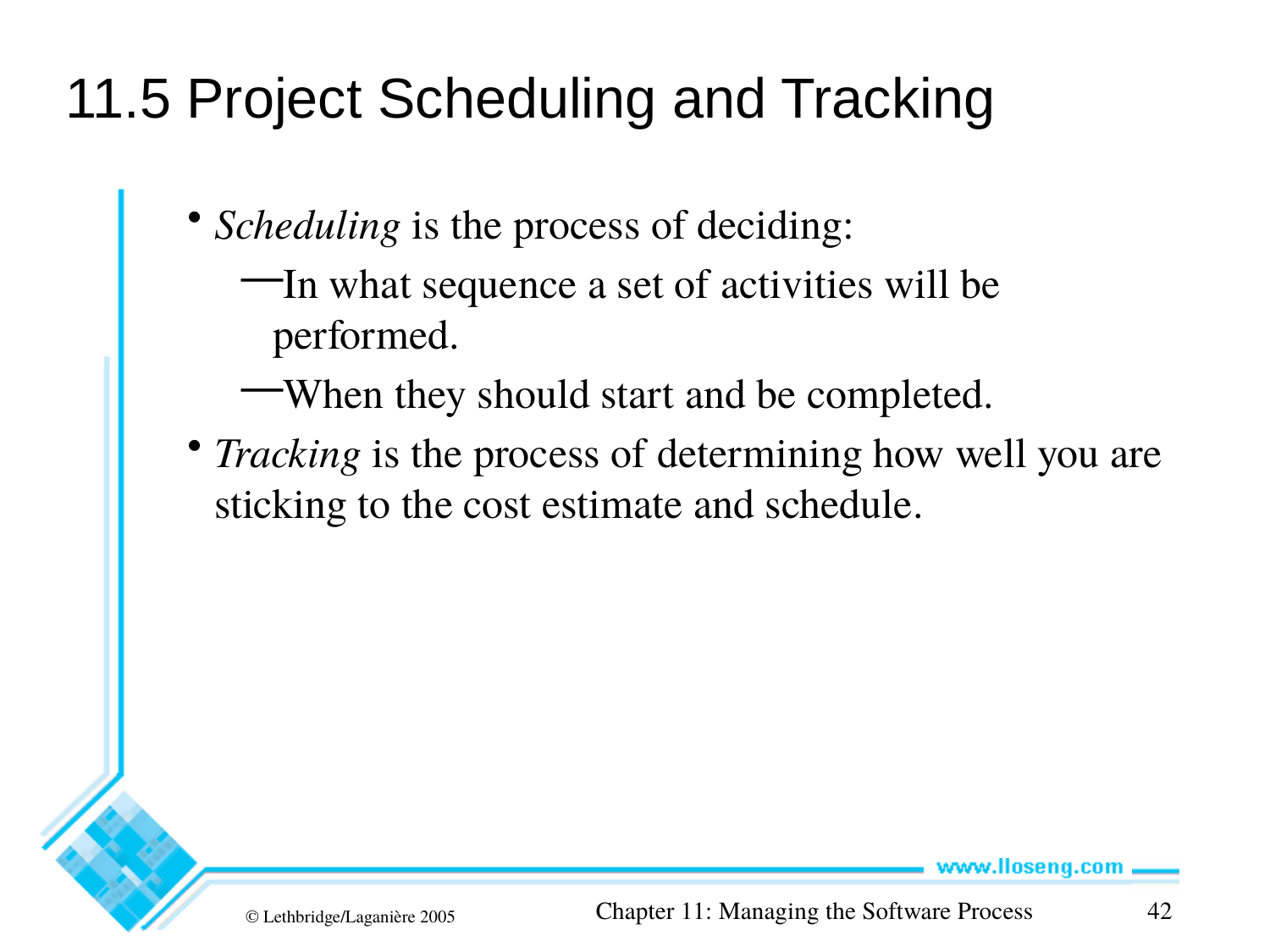

# 11.5 Project Scheduling and Tracking
Scheduling is the process of deciding:
In what sequence a set of activities will be performed.
When they should start and be completed.
Tracking is the process of determining how well you are sticking to the cost estimate and schedule.
Chapter 11: Managing the Software Process
42
© Lethbridge/Laganière 2005